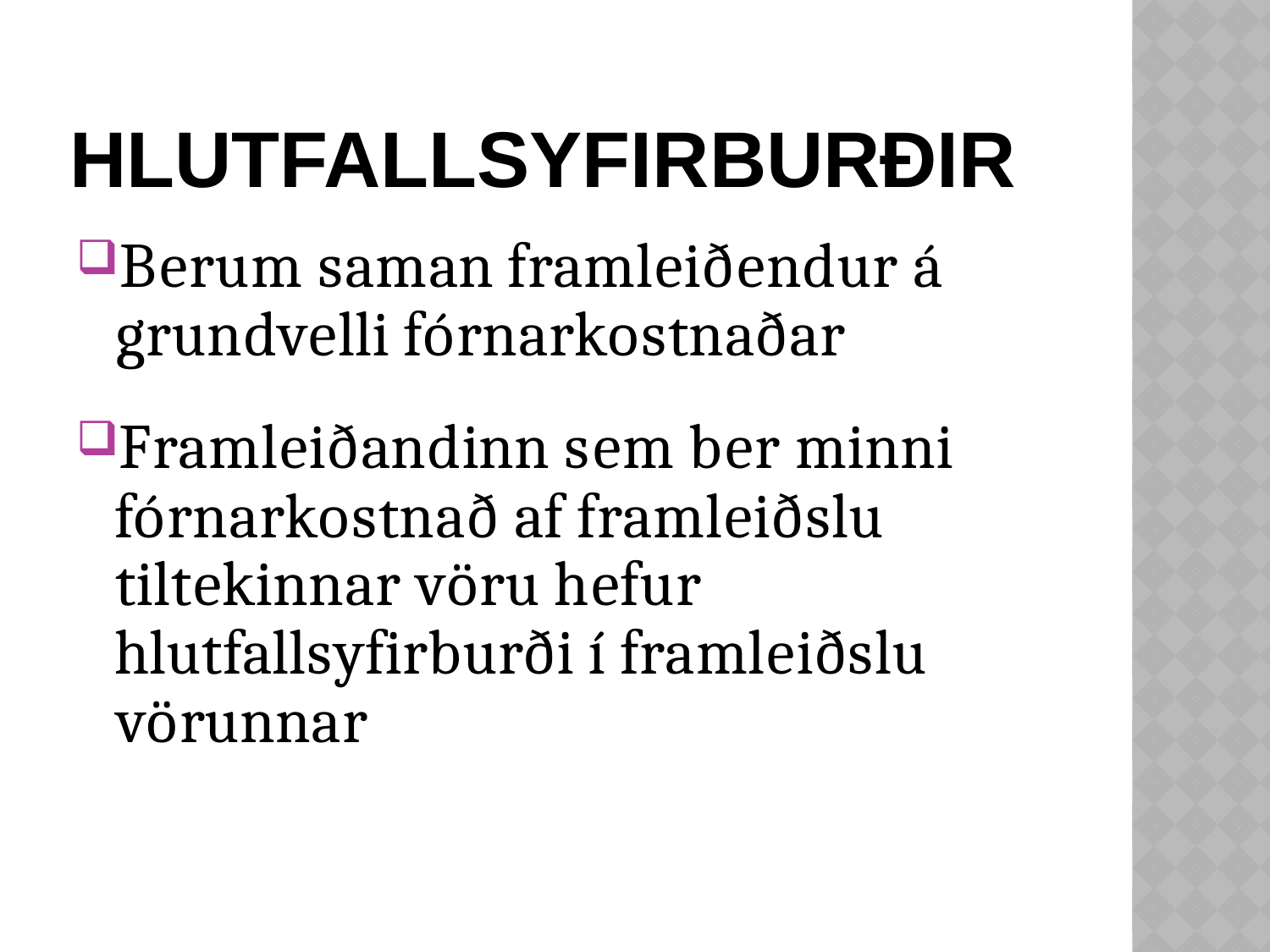

# Hlutfallsyfirburðir
Berum saman framleiðendur á grundvelli fórnarkostnaðar
Framleiðandinn sem ber minni fórnarkostnað af framleiðslu tiltekinnar vöru hefur hlutfallsyfirburði í framleiðslu vörunnar